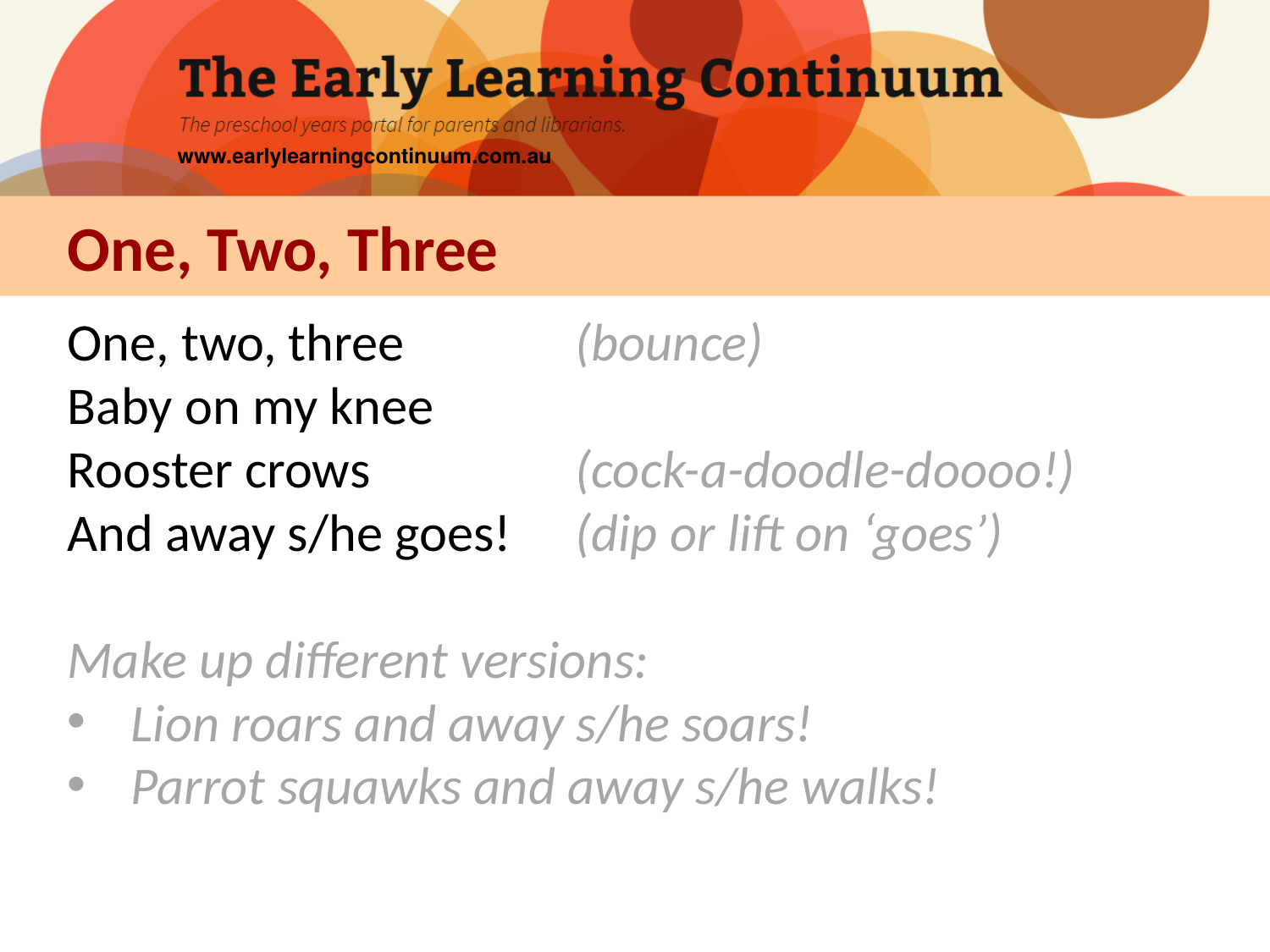

# One, Two, Three
One, two, three		(bounce)
Baby on my knee
Rooster crows		(cock-a-doodle-doooo!)
And away s/he goes!	(dip or lift on ‘goes’)

Make up different versions:
Lion roars and away s/he soars!
Parrot squawks and away s/he walks!